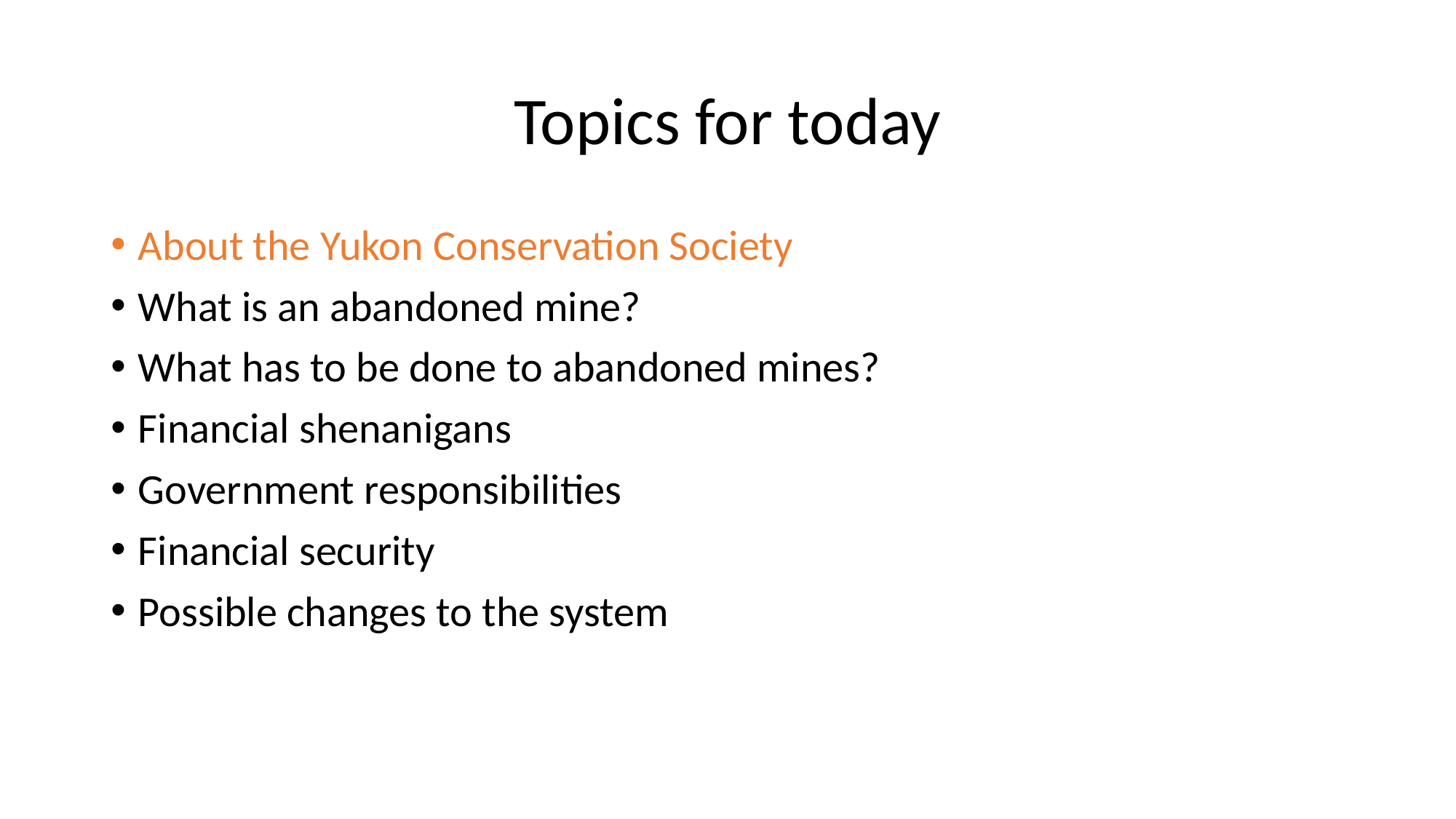

# Topics for today
About the Yukon Conservation Society
What is an abandoned mine?
What has to be done to abandoned mines?
Financial shenanigans
Government responsibilities
Financial security
Possible changes to the system